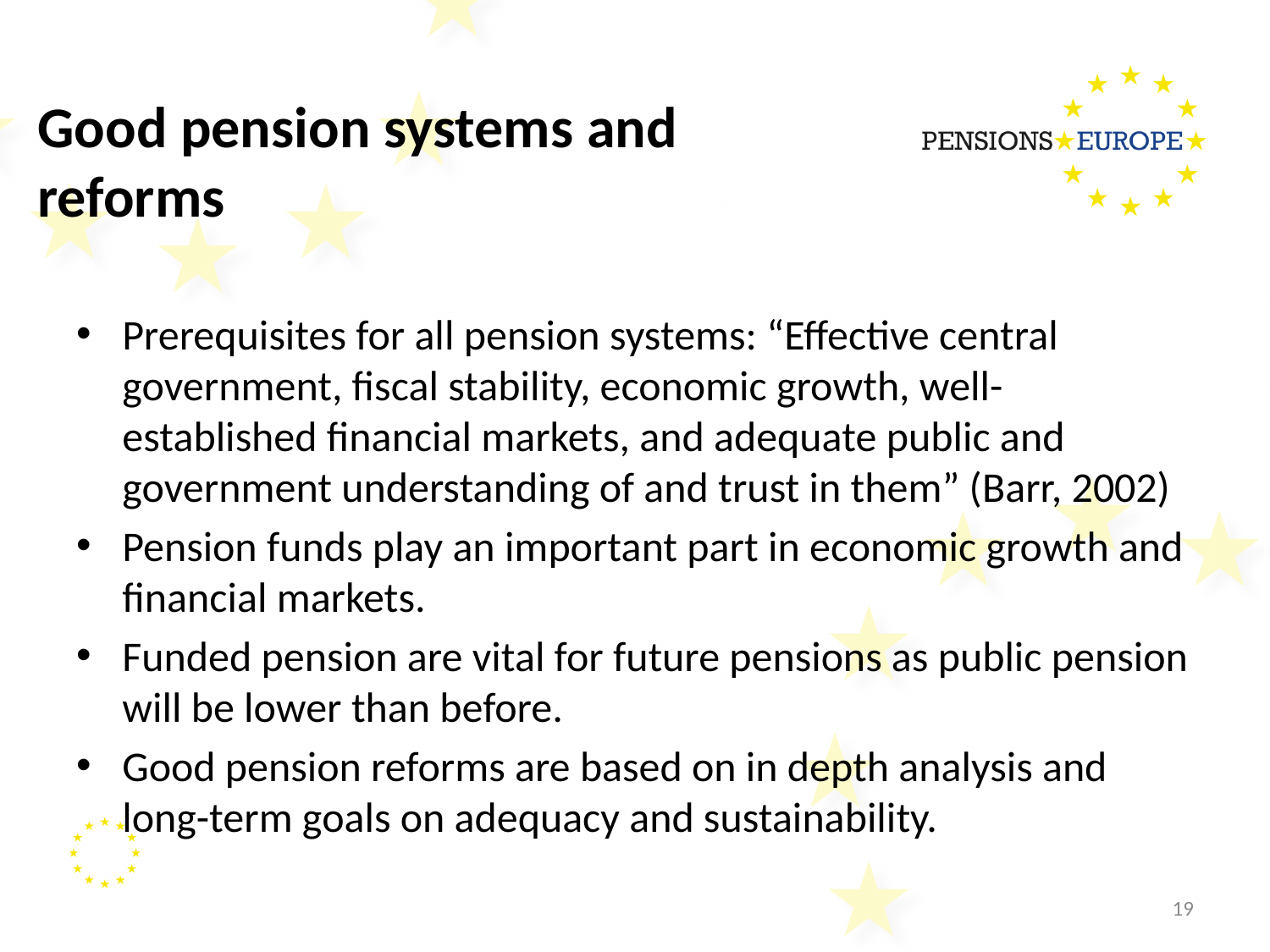

# Good pension systems and reforms
Prerequisites for all pension systems: “Effective central government, fiscal stability, economic growth, well-established financial markets, and adequate public and government understanding of and trust in them” (Barr, 2002)
Pension funds play an important part in economic growth and financial markets.
Funded pension are vital for future pensions as public pension will be lower than before.
Good pension reforms are based on in depth analysis and long-term goals on adequacy and sustainability.
19